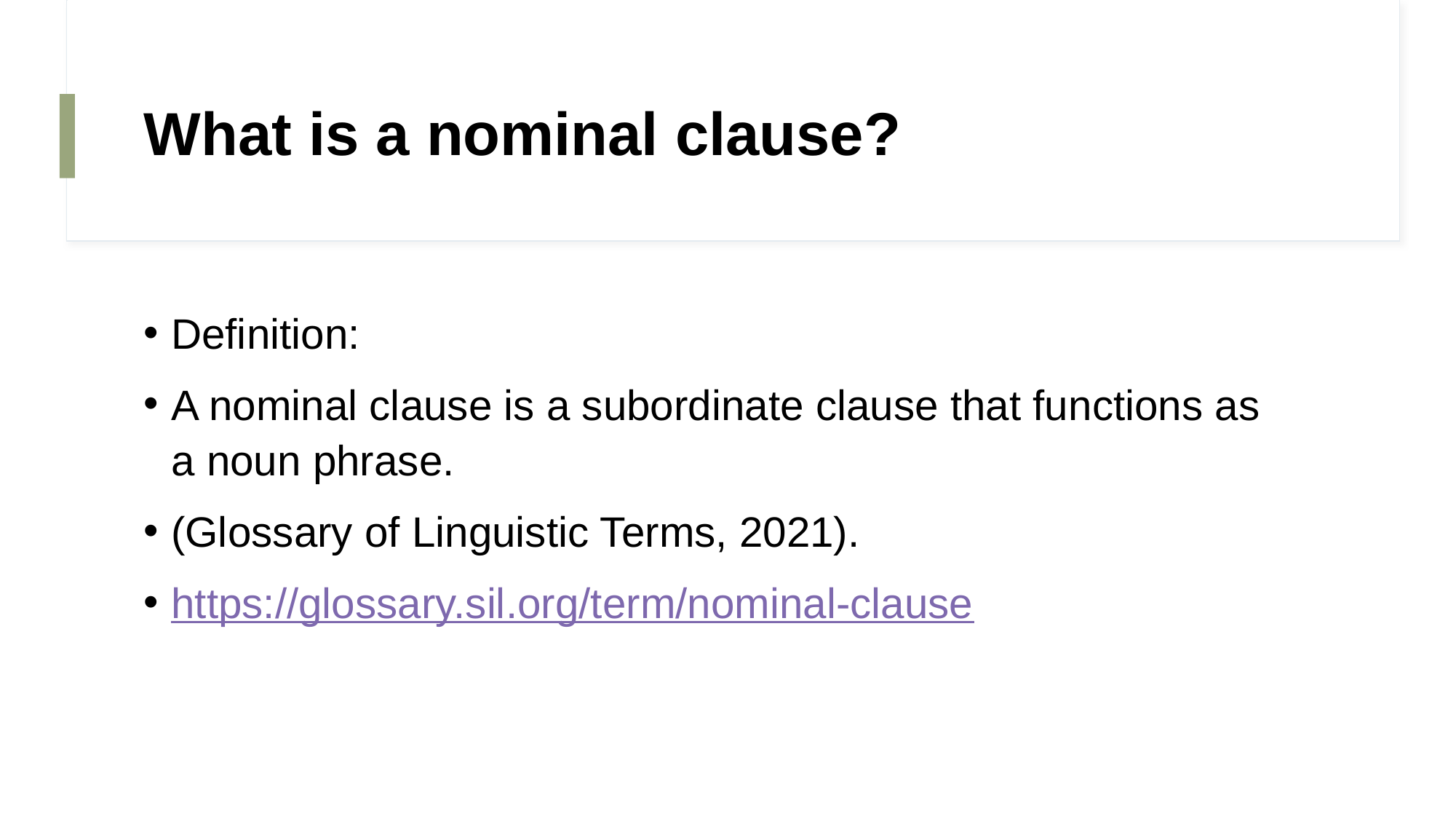

# What is a nominal clause?
Definition:
A nominal clause is a subordinate clause that functions as a noun phrase.
(Glossary of Linguistic Terms, 2021).
https://glossary.sil.org/term/nominal-clause